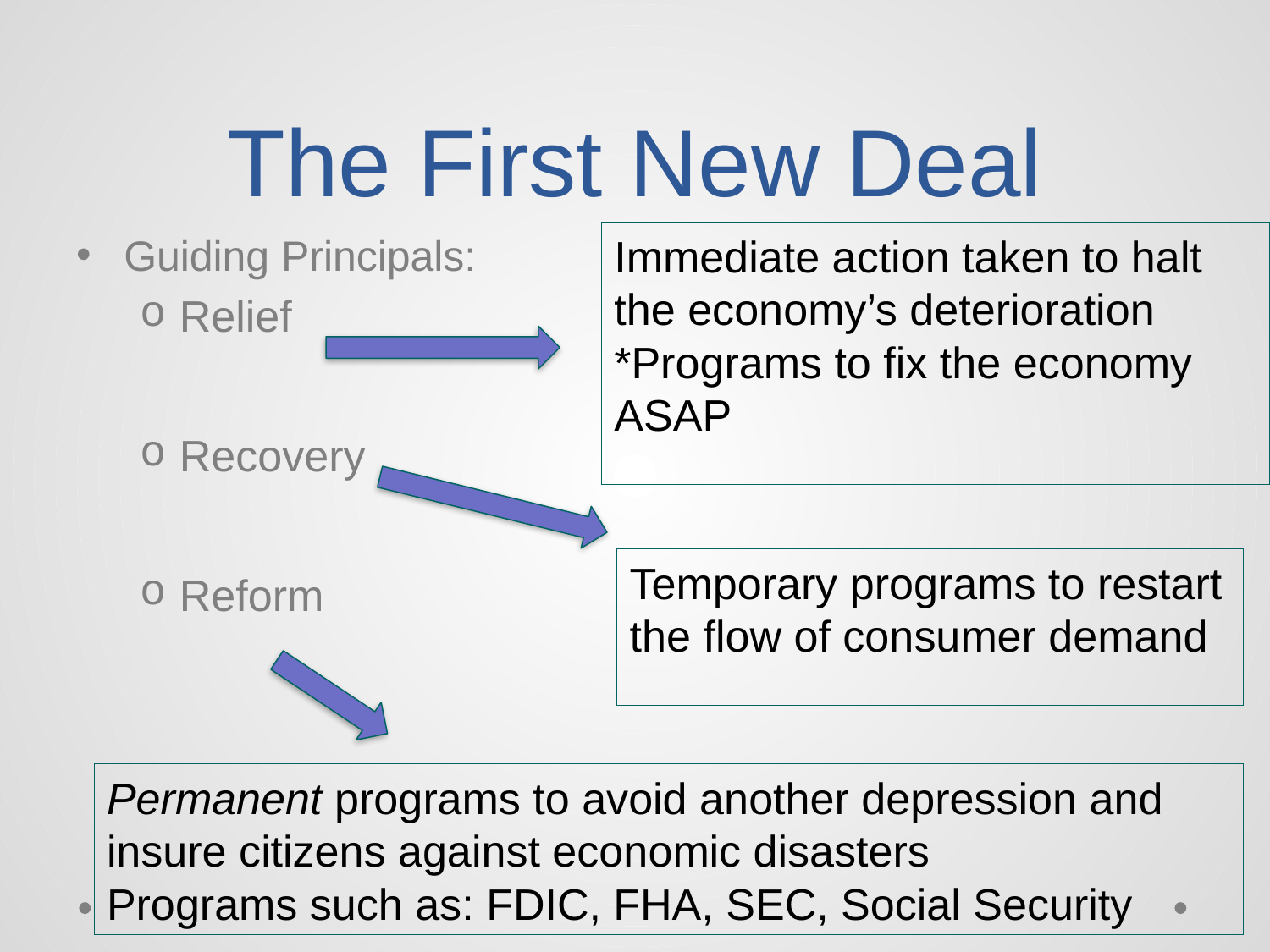

# The First New Deal
Guiding Principals:
Relief

Recovery

Reform
Immediate action taken to halt the economy’s deterioration
*Programs to fix the economy ASAP

Temporary programs to restart the flow of consumer demand

Permanent programs to avoid another depression and insure citizens against economic disasters
Programs such as: FDIC, FHA, SEC, Social Security